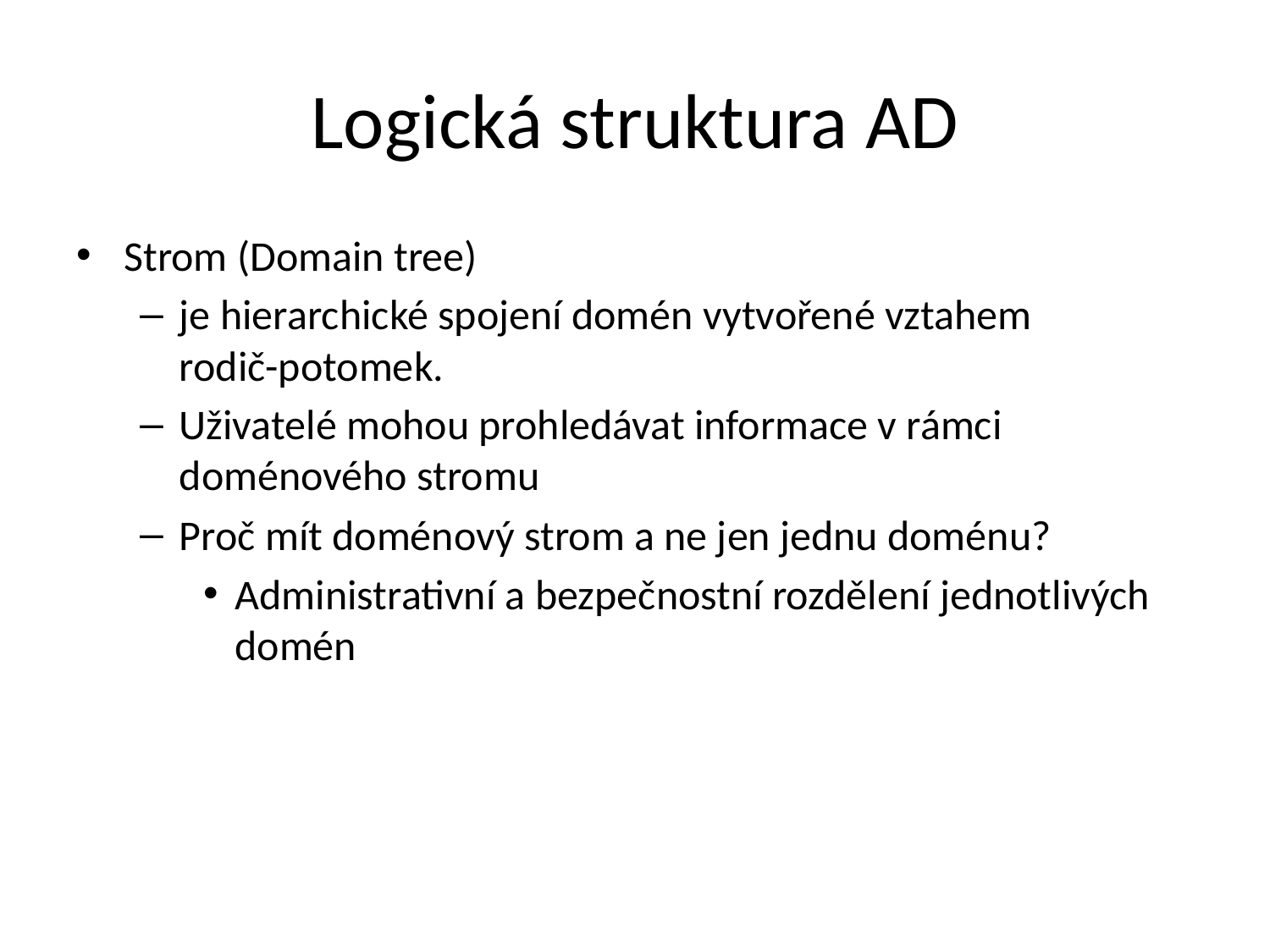

# Logická struktura AD
Strom (Domain tree)
je hierarchické spojení domén vytvořené vztahem
rodič-potomek.
Uživatelé mohou prohledávat informace v rámci doménového stromu
Proč mít doménový strom a ne jen jednu doménu?
Administrativní a bezpečnostní rozdělení jednotlivých domén